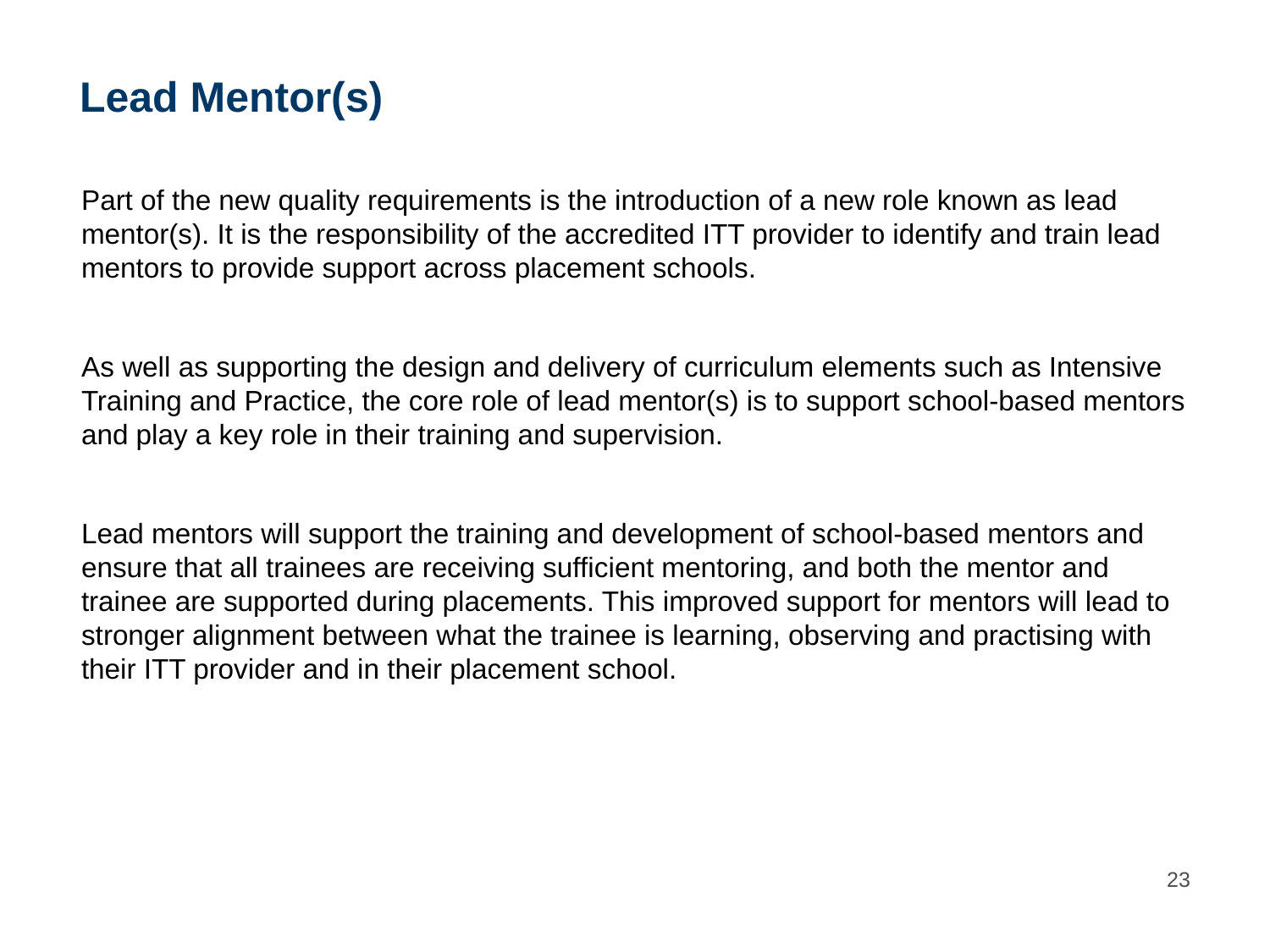

# Lead Mentor(s)
Part of the new quality requirements is the introduction of a new role known as lead mentor(s). It is the responsibility of the accredited ITT provider to identify and train lead mentors to provide support across placement schools.

As well as supporting the design and delivery of curriculum elements such as Intensive Training and Practice, the core role of lead mentor(s) is to support school-based mentors and play a key role in their training and supervision.

Lead mentors will support the training and development of school-based mentors and ensure that all trainees are receiving sufficient mentoring, and both the mentor and trainee are supported during placements. This improved support for mentors will lead to stronger alignment between what the trainee is learning, observing and practising with their ITT provider and in their placement school.

23